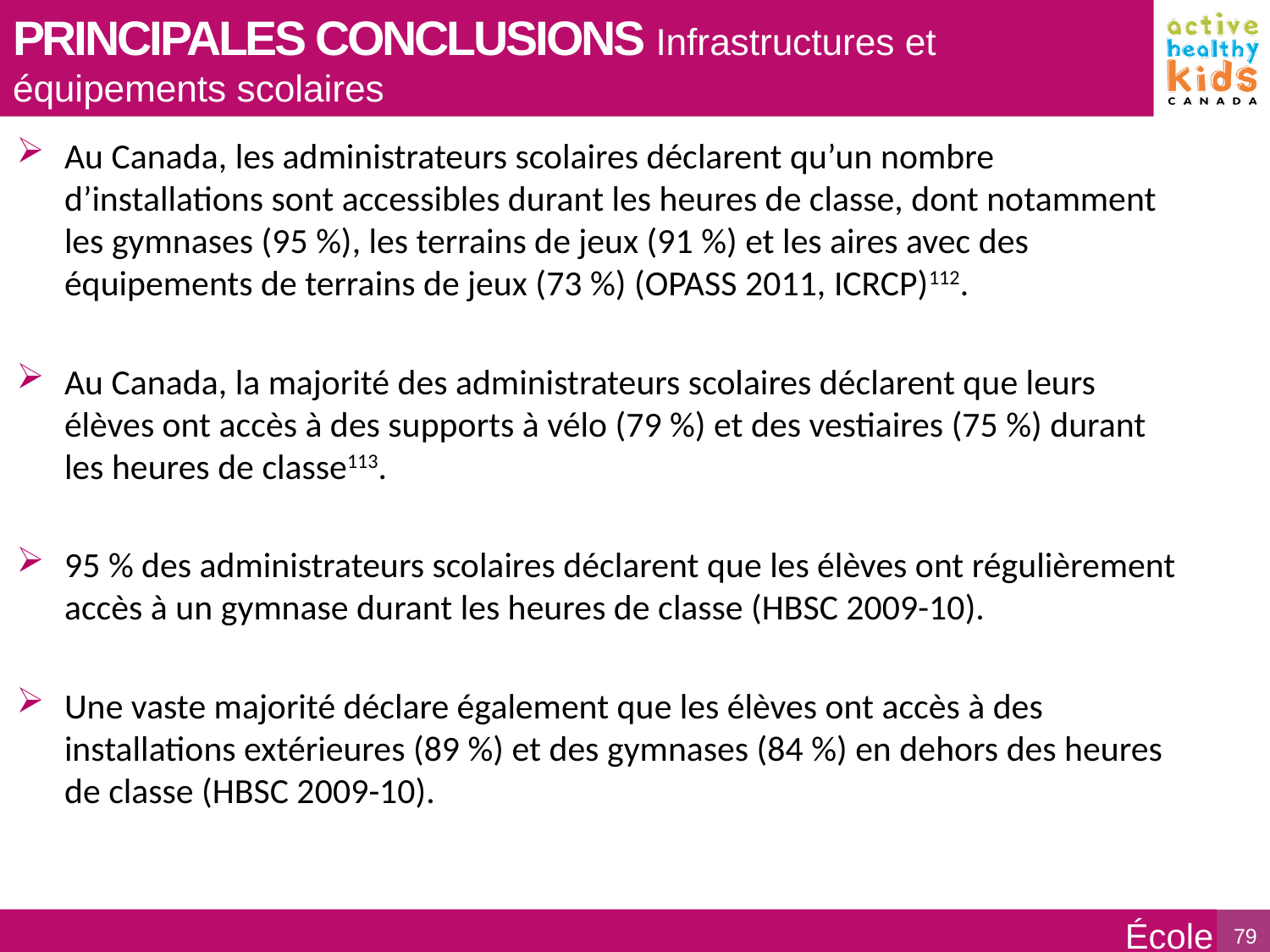

PRINCIPALES CONCLUSIONS Infrastructures et équipements scolaires
Au Canada, les administrateurs scolaires déclarent qu’un nombre d’installations sont accessibles durant les heures de classe, dont notamment les gymnases (95 %), les terrains de jeux (91 %) et les aires avec des équipements de terrains de jeux (73 %) (OPASS 2011, ICRCP)112.

Au Canada, la majorité des administrateurs scolaires déclarent que leurs élèves ont accès à des supports à vélo (79 %) et des vestiaires (75 %) durant les heures de classe113.

95 % des administrateurs scolaires déclarent que les élèves ont régulièrement accès à un gymnase durant les heures de classe (HBSC 2009-10).

Une vaste majorité déclare également que les élèves ont accès à des installations extérieures (89 %) et des gymnases (84 %) en dehors des heures de classe (HBSC 2009-10).

École